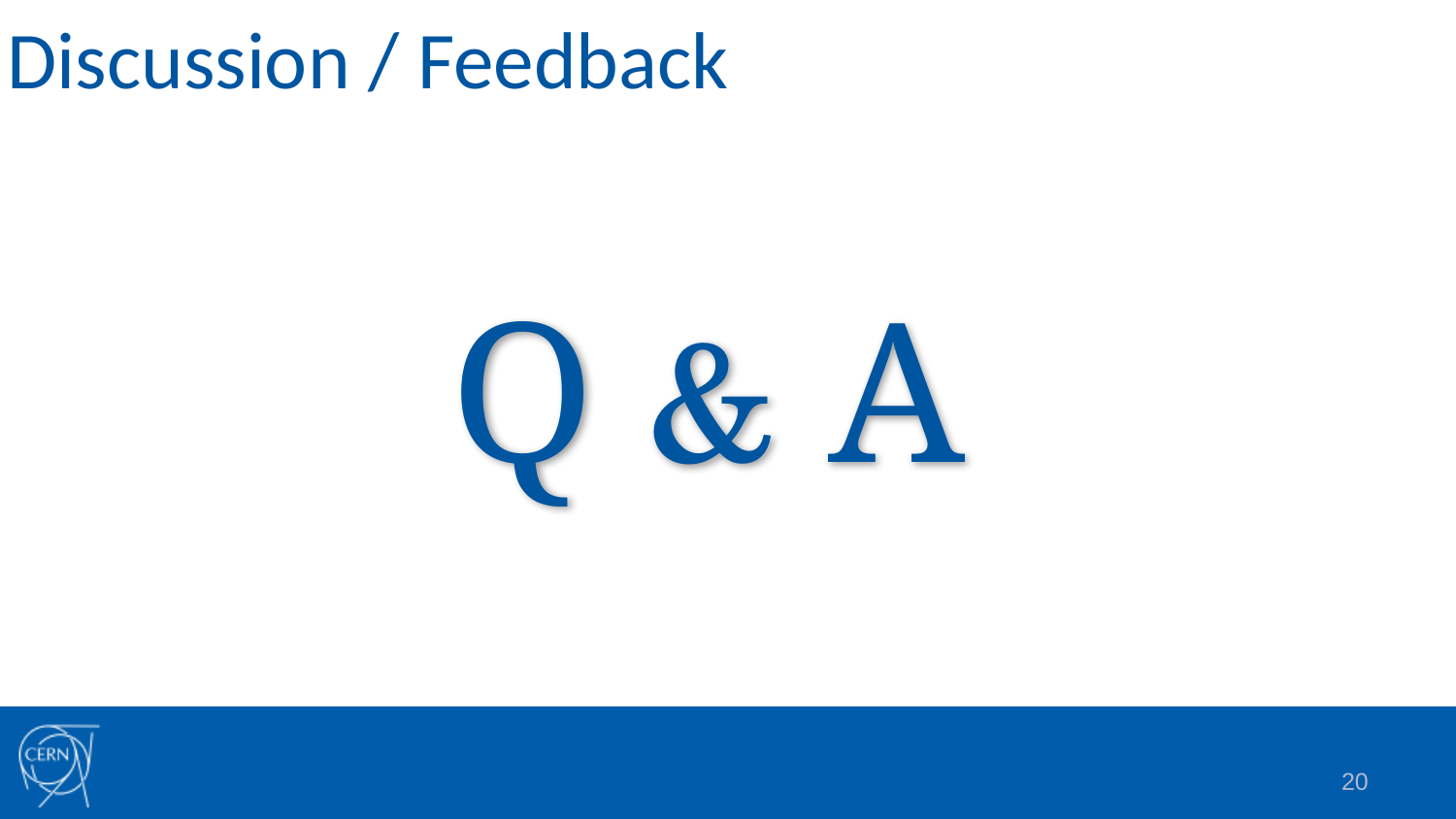

# Discussion / Feedback
Q & A
20